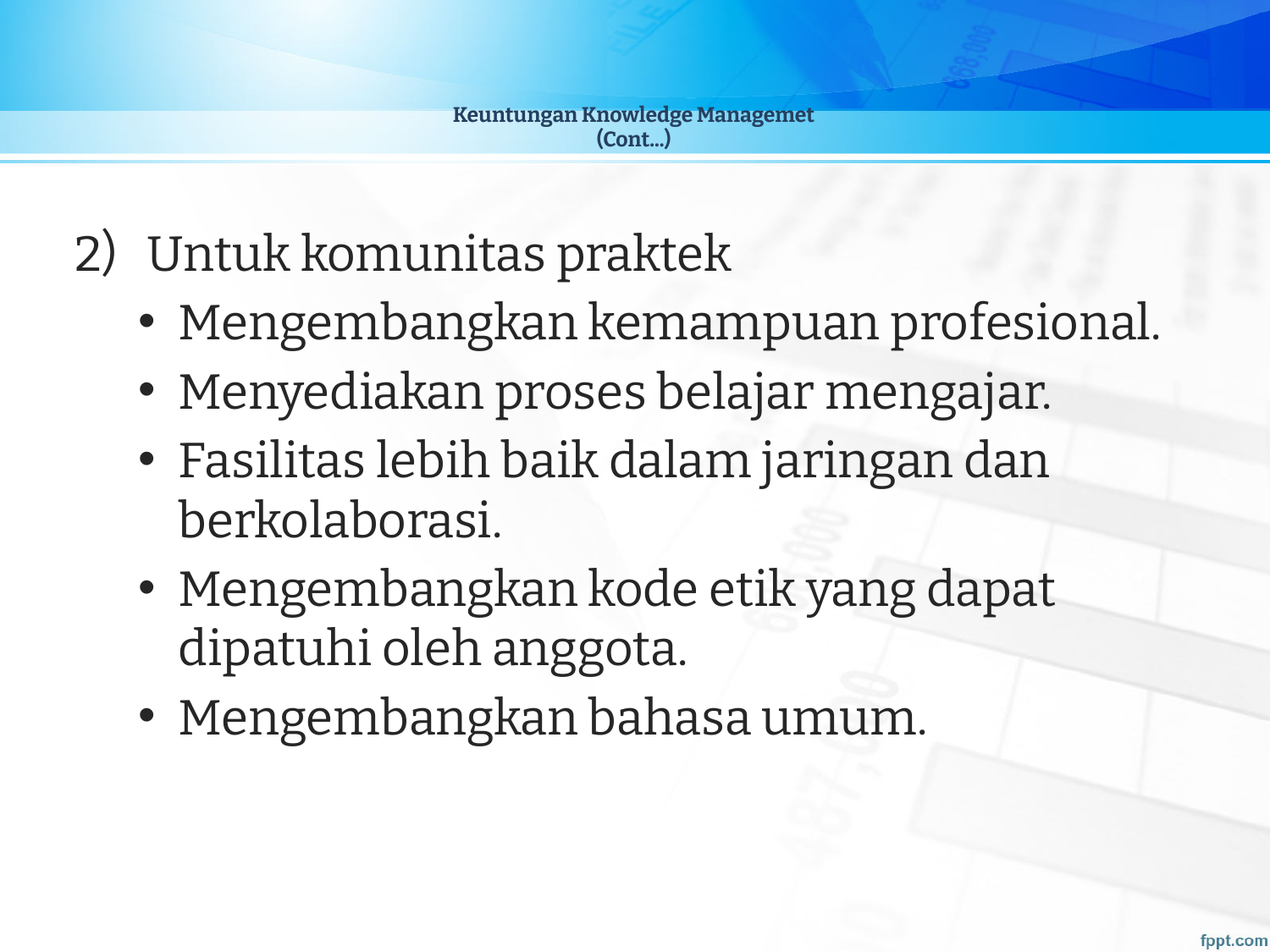

# Keuntungan Knowledge Managemet (Cont...)
Untuk komunitas praktek
Mengembangkan kemampuan profesional.
Menyediakan proses belajar mengajar.
Fasilitas lebih baik dalam jaringan dan berkolaborasi.
Mengembangkan kode etik yang dapat dipatuhi oleh anggota.
Mengembangkan bahasa umum.